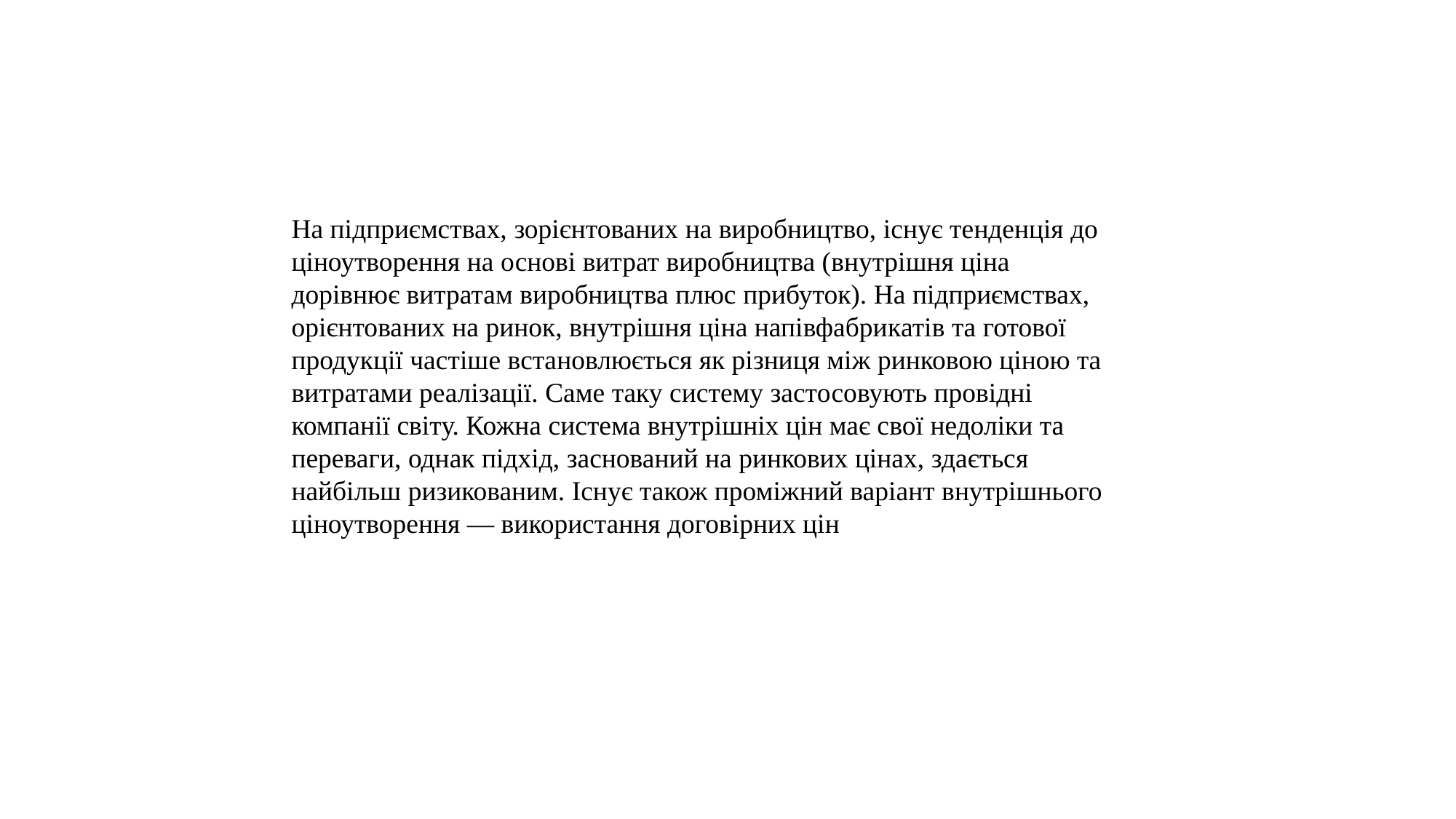

На підприємствах, зорієнтованих на виробництво, існує тенденція до ціноутворення на основі витрат виробництва (внутрішня ціна дорівнює витратам виробництва плюс прибуток). На підприємствах, орієнтованих на ринок, внутрішня ціна напівфабри­катів та готової продукції частіше встановлюється як різниця між ринковою ціною та витратами реалізації. Саме таку систему застосовують провідні компанії світу. Кожна система внутрішніх цін має свої недоліки та переваги, однак підхід, заснований на ринкових цінах, здається найбільш ризикованим. Існує також проміжний варіант внутрішнього ціноутворення — використання договірних цін